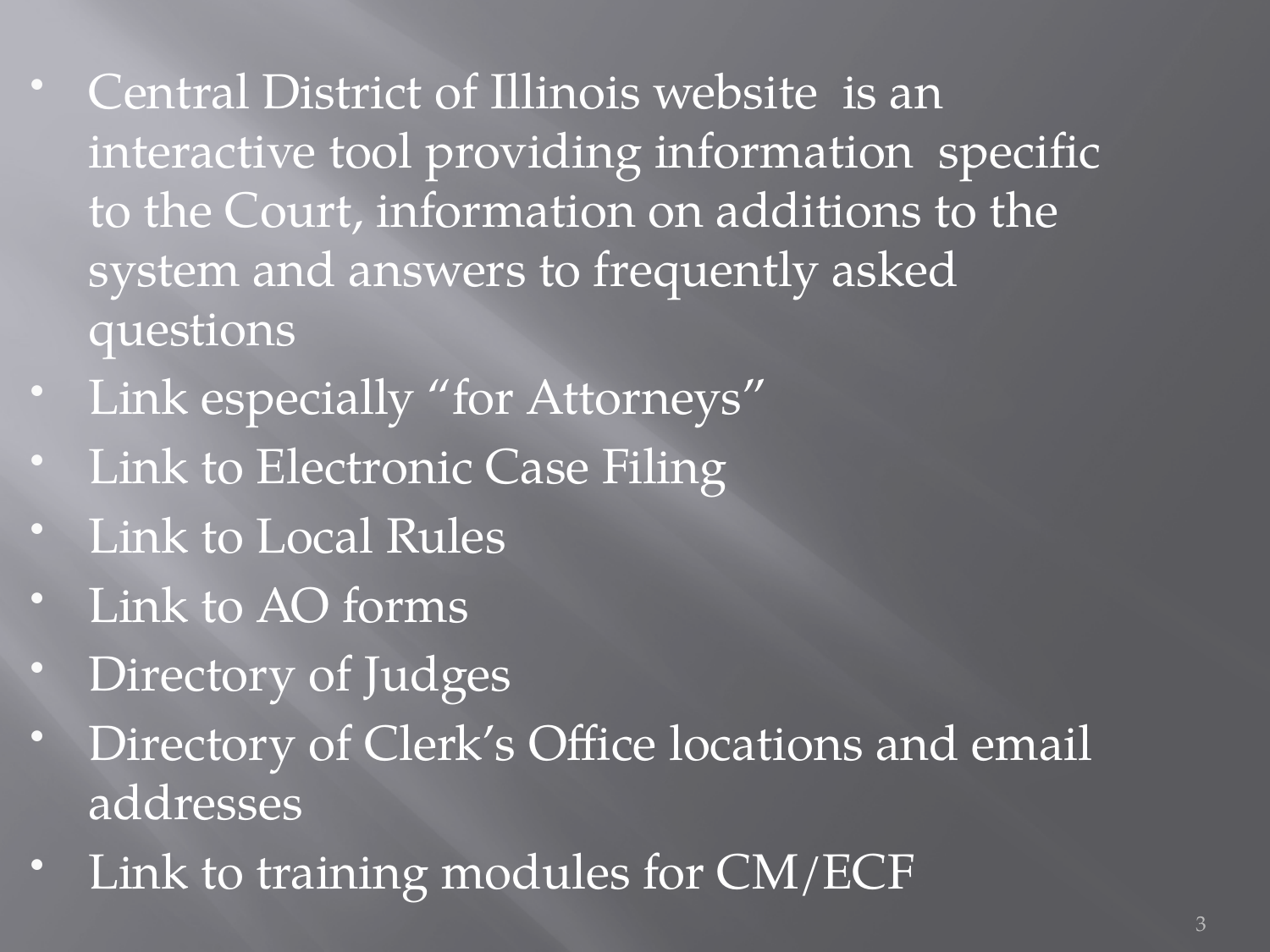

Central District of Illinois website  is an interactive tool providing information  specific to the Court, information on additions to the system and answers to frequently asked questions
Link especially “for Attorneys”
Link to Electronic Case Filing
Link to Local Rules
Link to AO forms
Directory of Judges
Directory of Clerk’s Office locations and email addresses
Link to training modules for CM/ECF
3